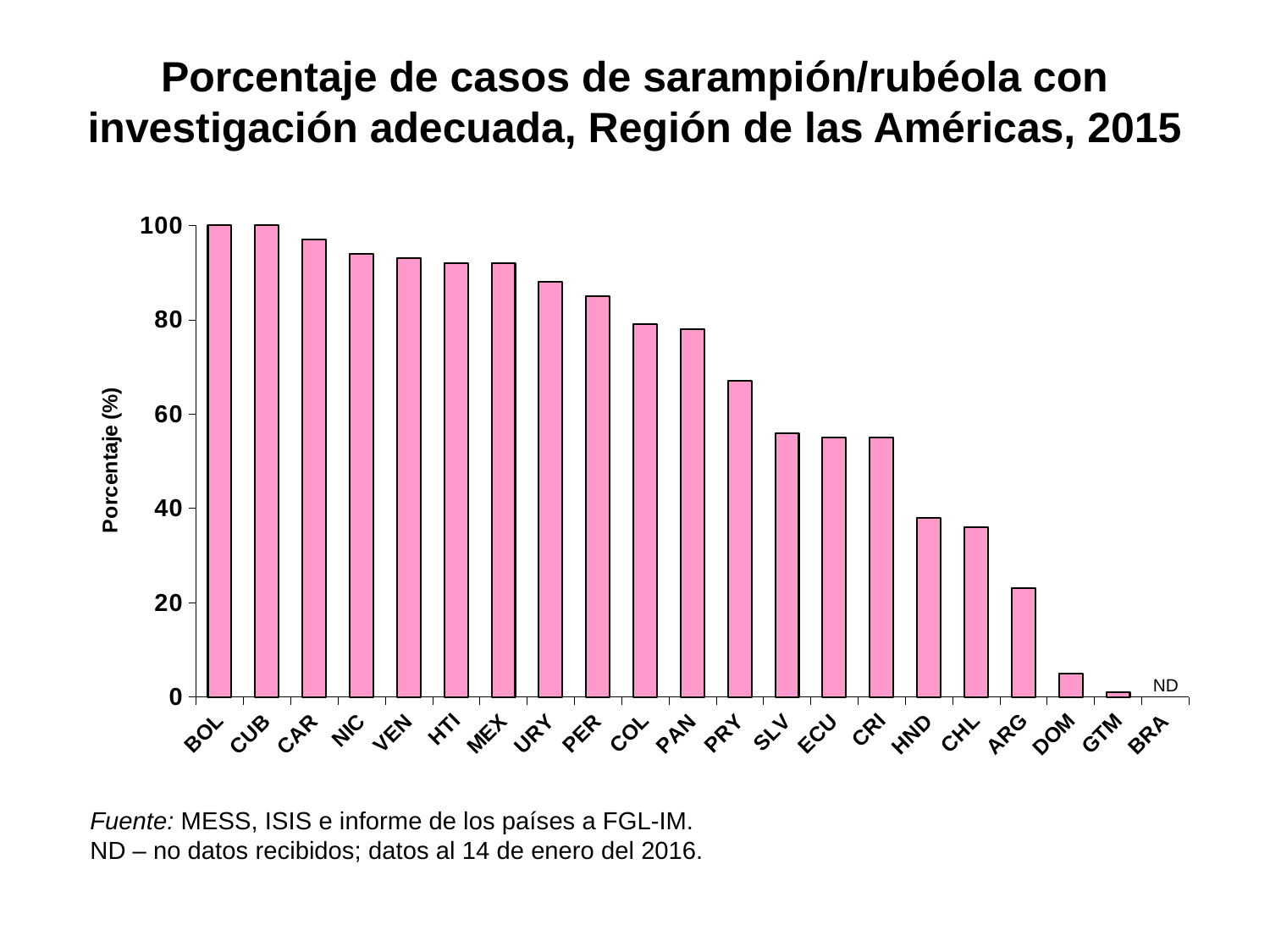

# Porcentaje de casos de sarampión/rubéola con investigación adecuada, Región de las Américas, 2015

### Chart

| Category | Inves Adecuada |
|---|---|
| BOL | 100.0 |
| CUB | 100.0 |
| CAR | 97.0 |
| NIC | 94.0 |
| VEN | 93.0 |
| HTI | 92.0 |
| MEX | 92.0 |
| URY | 88.0 |
| PER | 85.0 |
| COL | 79.0 |
| PAN | 78.0 |
| PRY | 67.0 |
| SLV | 56.0 |
| ECU | 55.0 |
| CRI | 55.0 |
| HND | 38.0 |
| CHL | 36.0 |
| ARG | 23.0 |
| DOM | 5.0 |
| GTM | 1.0 |
| BRA | None |
ND
Fuente: MESS, ISIS e informe de los países a FGL-IM.
ND – no datos recibidos; datos al 14 de enero del 2016.